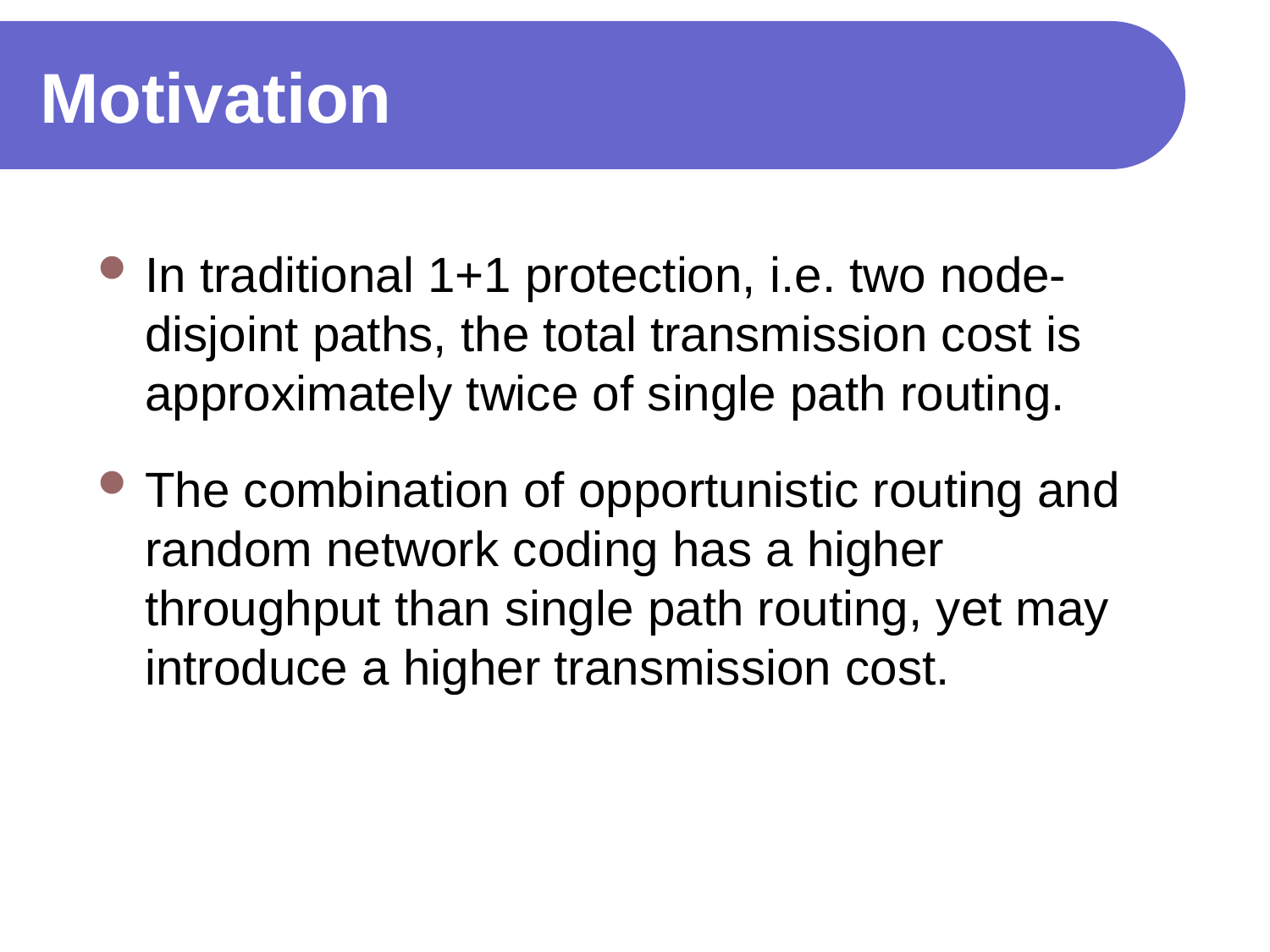

# Motivation
In traditional 1+1 protection, i.e. two node-disjoint paths, the total transmission cost is approximately twice of single path routing.
The combination of opportunistic routing and random network coding has a higher throughput than single path routing, yet may introduce a higher transmission cost.